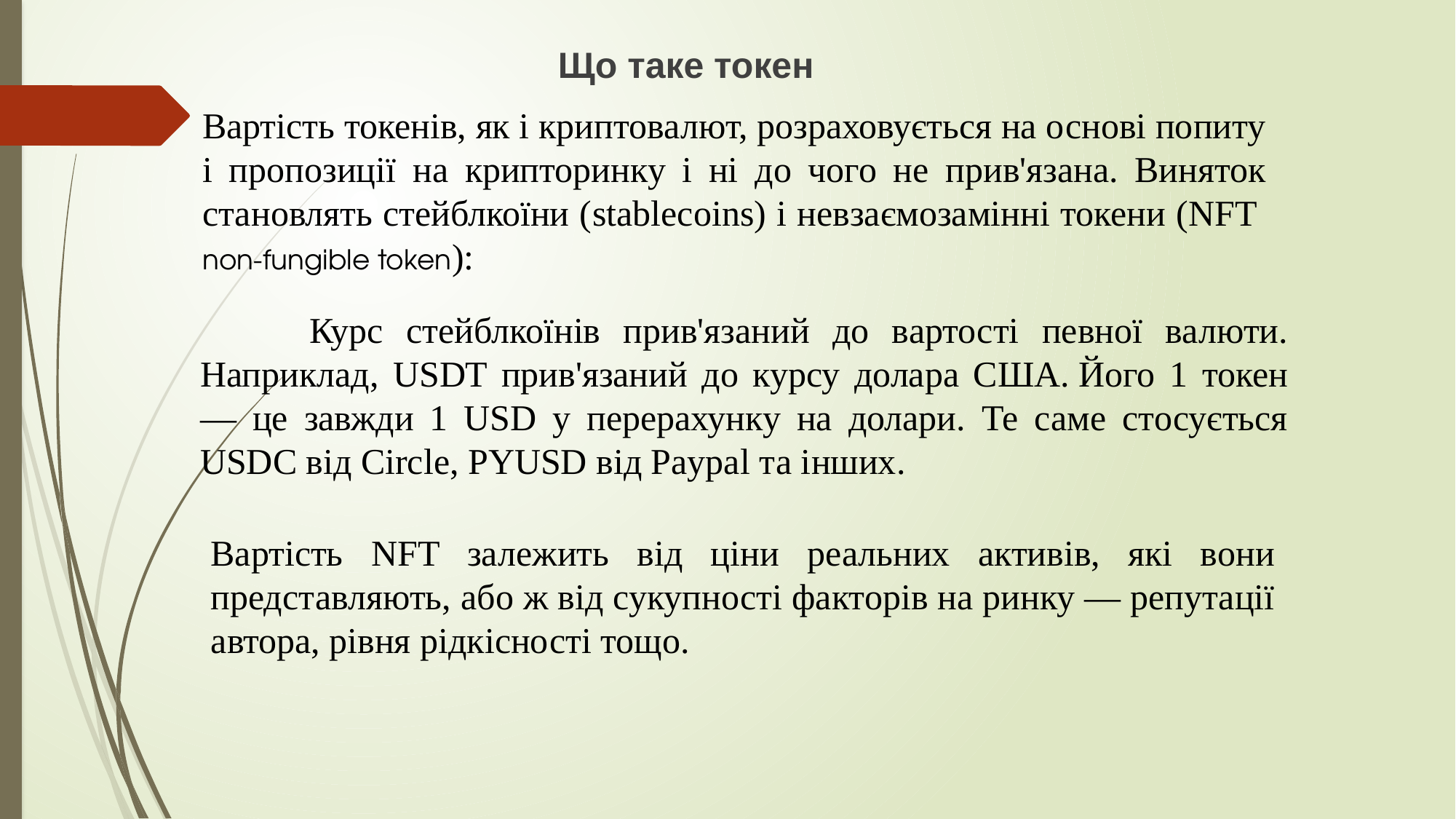

Що таке токен
Вартість токенів, як і криптовалют, розраховується на основі попиту і пропозиції на крипторинку і ні до чого не прив'язана. Виняток становлять стейблкоїни (stablecoins) і невзаємозамінні токени (NFT  non-fungible token):
	Курс стейблкоїнів прив'язаний до вартості певної валюти. Наприклад, USDT прив'язаний до курсу долара США. Його 1 токен — це завжди 1 USD у перерахунку на долари. Те саме стосується USDC від Circle, PYUSD від Paypal та інших.
Вартість NFT залежить від ціни реальних активів, які вони представляють, або ж від сукупності факторів на ринку — репутації автора, рівня рідкісності тощо.